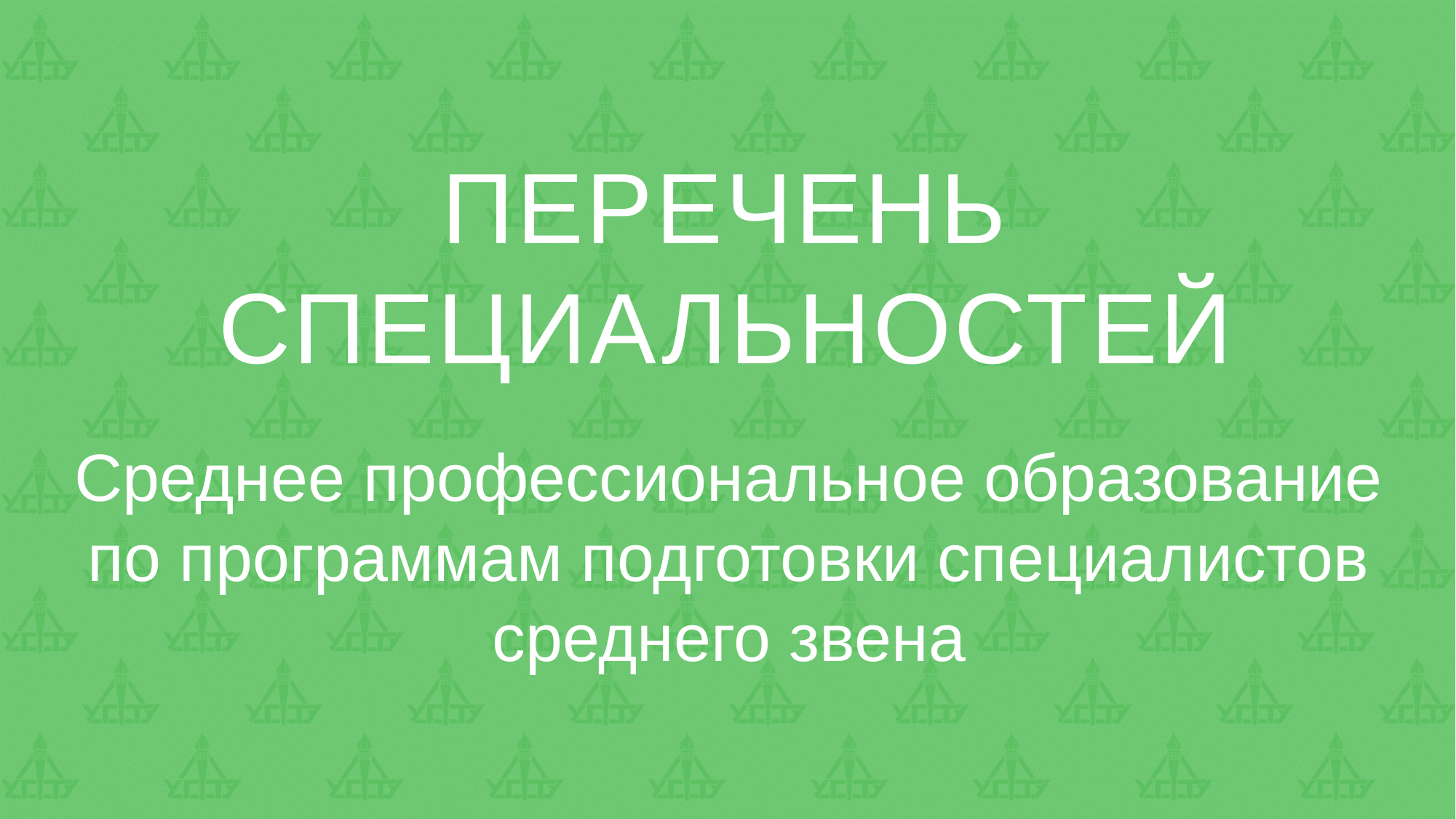

ПЕРЕЧЕНЬ СПЕЦИАЛЬНОСТЕЙ
Среднее профессиональное образование
по программам подготовки специалистов среднего звена